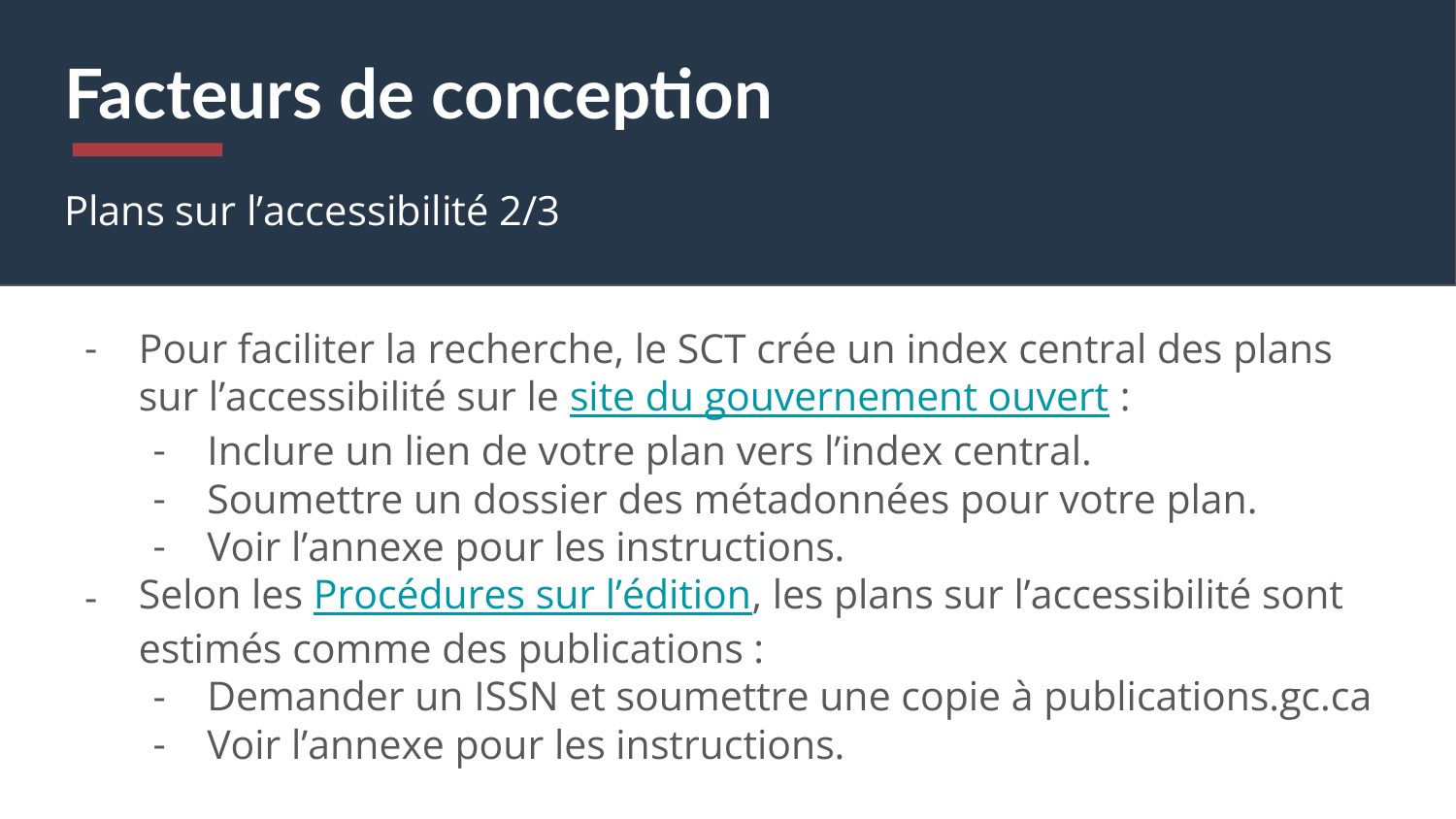

# Facteurs de conception

Plans sur l’accessibilité 2/3
Pour faciliter la recherche, le SCT crée un index central des plans sur l’accessibilité sur le site du gouvernement ouvert :
Inclure un lien de votre plan vers l’index central.
Soumettre un dossier des métadonnées pour votre plan.
Voir l’annexe pour les instructions.
Selon les Procédures sur l’édition, les plans sur l’accessibilité sont estimés comme des publications :
Demander un ISSN et soumettre une copie à publications.gc.ca
Voir l’annexe pour les instructions.